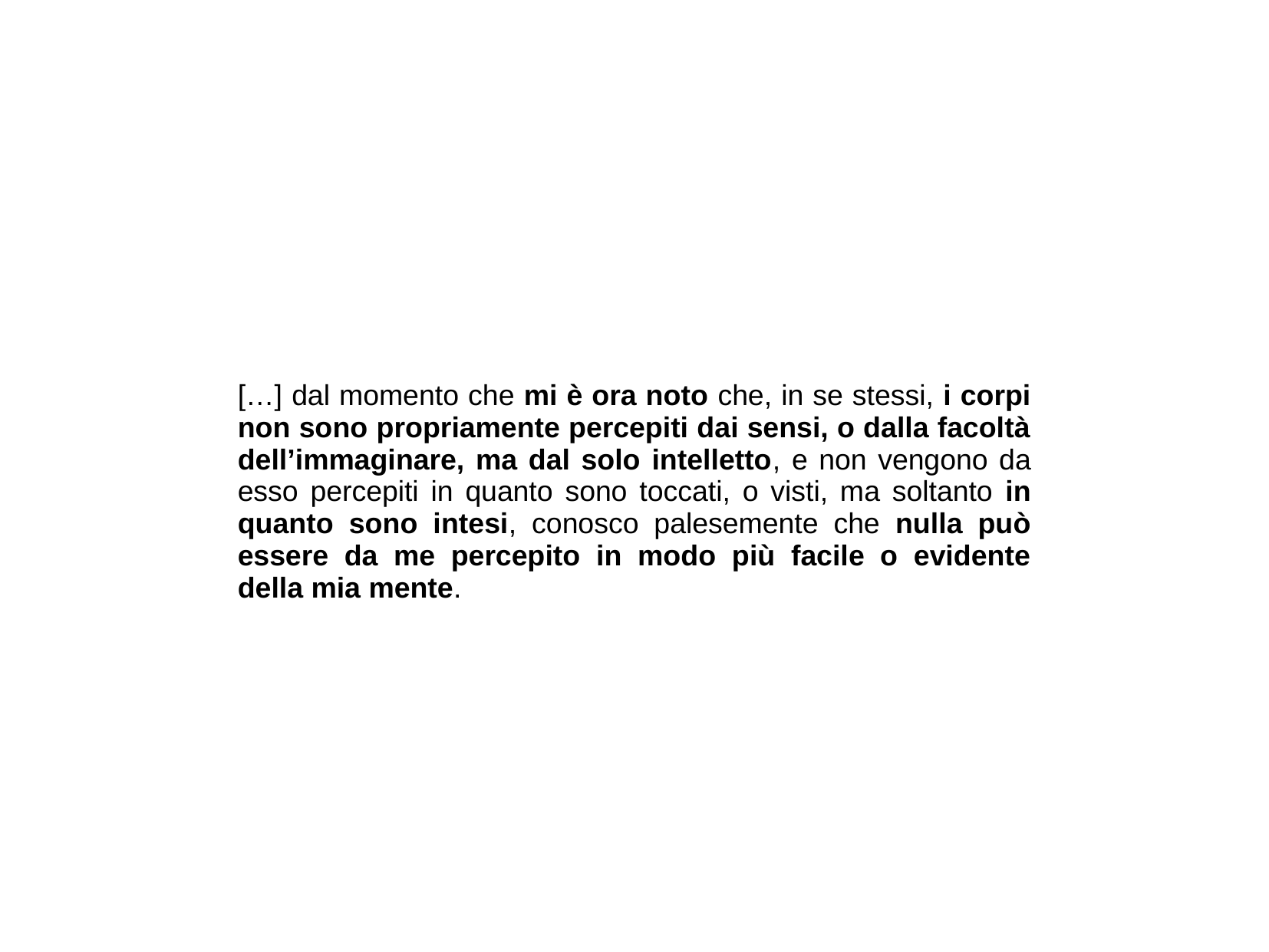

[…] dal momento che mi è ora noto che, in se stessi, i corpi non sono propriamente percepiti dai sensi, o dalla facoltà dell’immaginare, ma dal solo intelletto, e non vengono da esso percepiti in quanto sono toccati, o visti, ma soltanto in quanto sono intesi, conosco palesemente che nulla può essere da me percepito in modo più facile o evidente della mia mente.